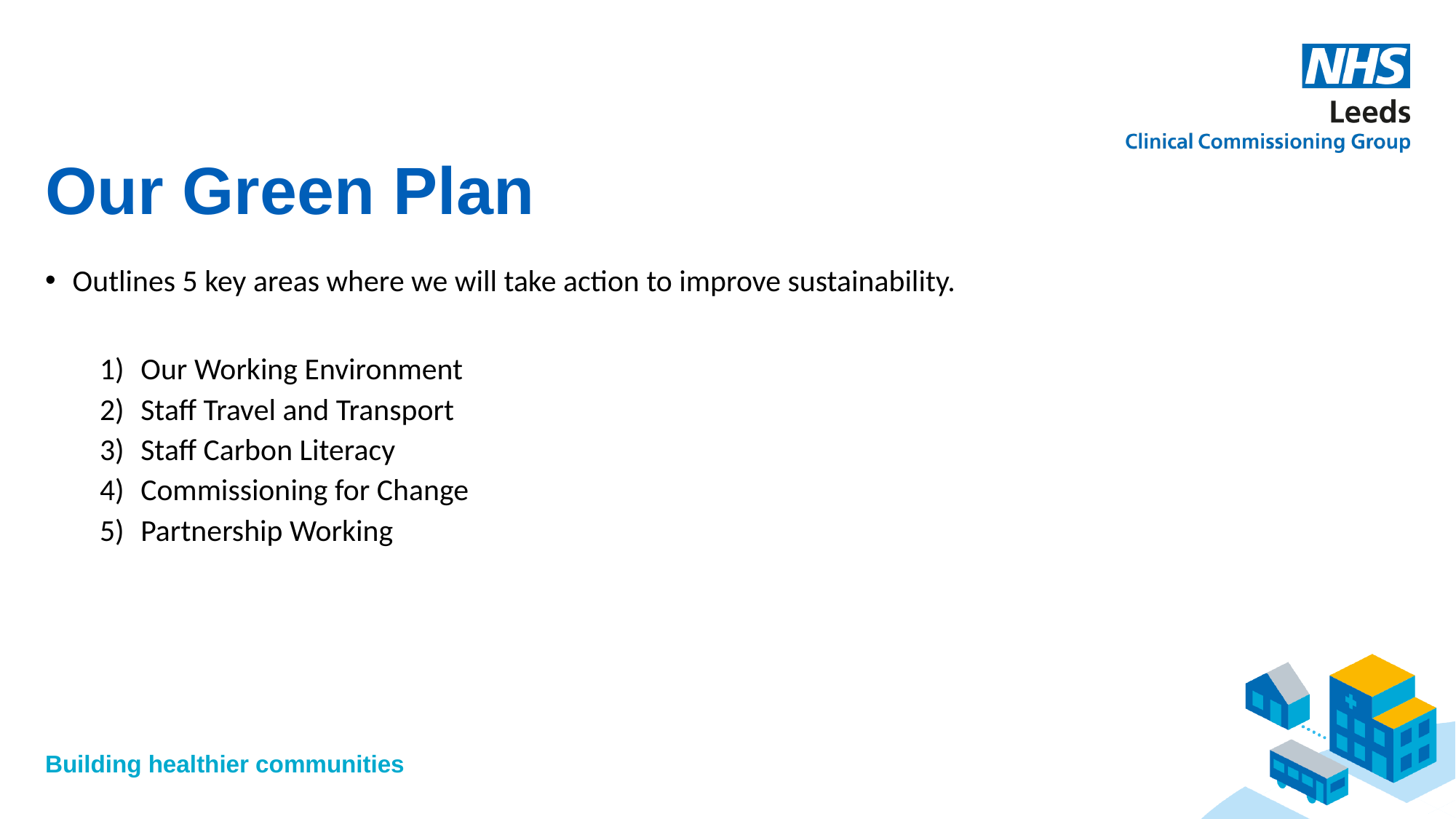

# Our Green Plan
Outlines 5 key areas where we will take action to improve sustainability.

Our Working Environment
Staff Travel and Transport
Staff Carbon Literacy
Commissioning for Change
Partnership Working